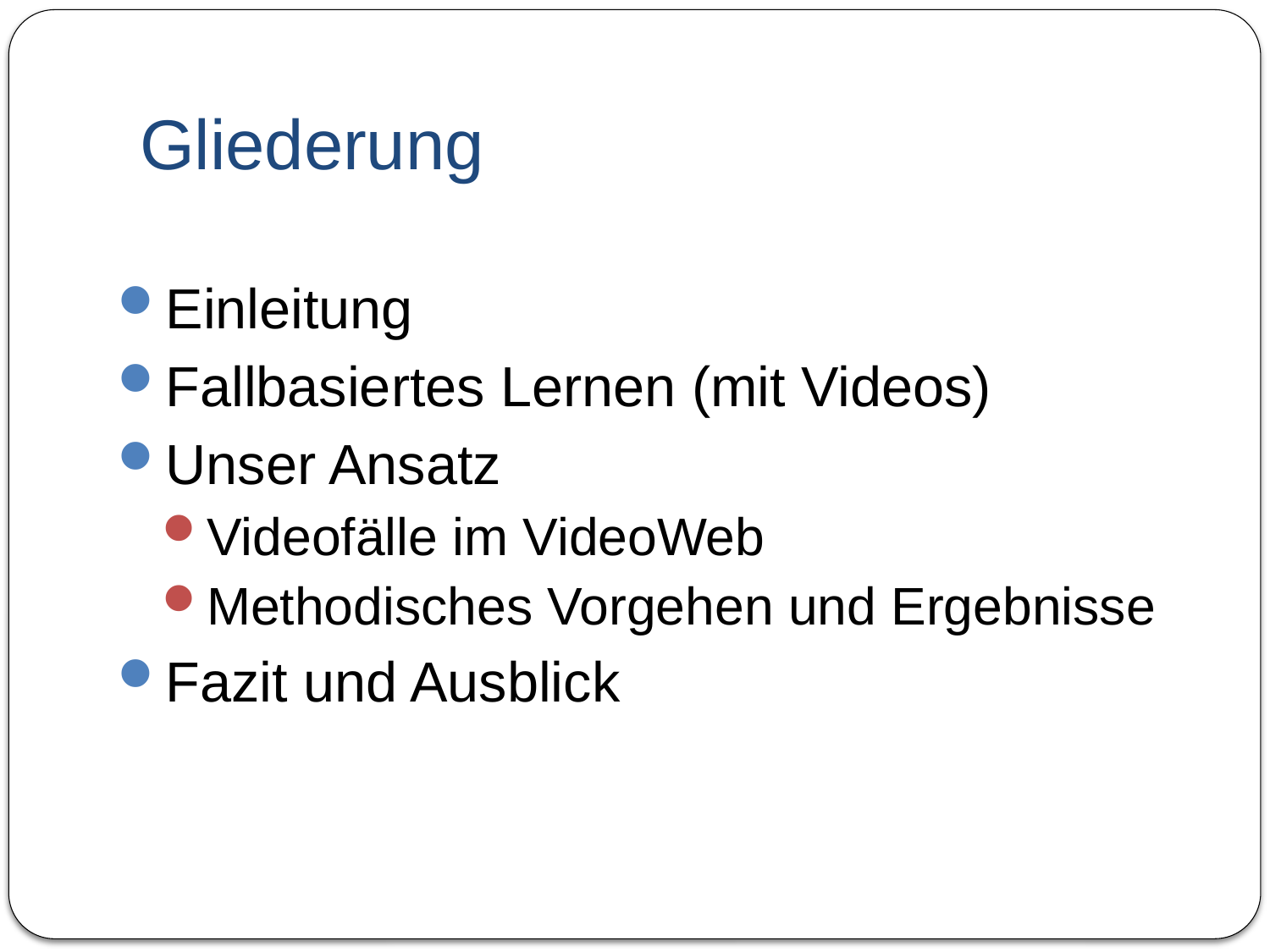

# Gliederung
Einleitung
Fallbasiertes Lernen (mit Videos)
Unser Ansatz
Videofälle im VideoWeb
Methodisches Vorgehen und Ergebnisse
Fazit und Ausblick